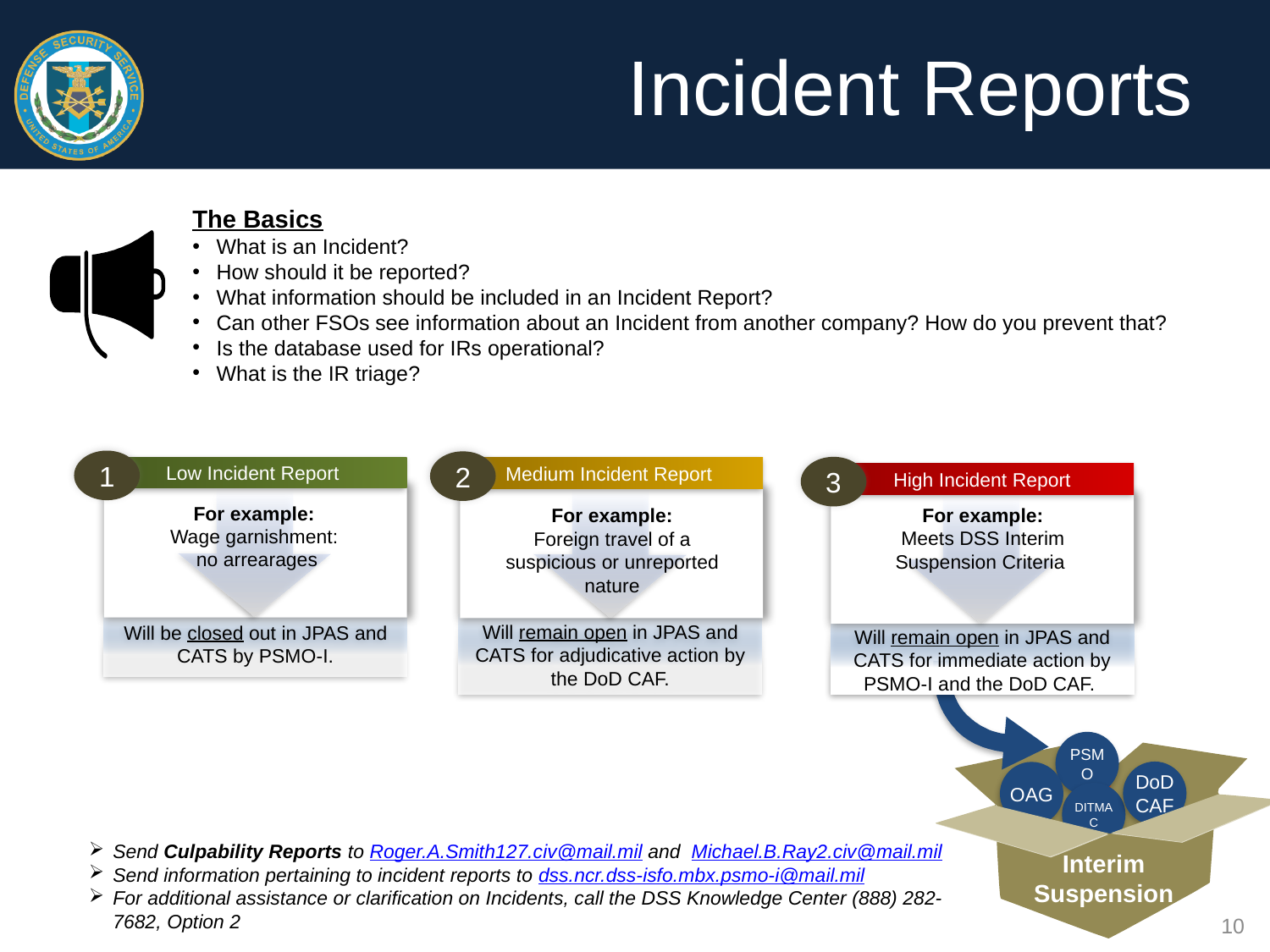

# Incident Reports
The Basics
What is an Incident?
How should it be reported?
What information should be included in an Incident Report?
Can other FSOs see information about an Incident from another company? How do you prevent that?
Is the database used for IRs operational?
What is the IR triage?

1
Low Incident Report

For example:
Wage garnishment:
 no arrearages

Will be closed out in JPAS and CATS by PSMO-I.
2
Medium Incident Report

For example:
Foreign travel of a suspicious or unreported nature
Will remain open in JPAS and CATS for adjudicative action by the DoD CAF.
3
High Incident Report

For example:
Meets DSS Interim Suspension Criteria
Will remain open in JPAS and CATS for immediate action by PSMO-I and the DoD CAF.

PSMO

DoDCAF
OAG

DITMAC

Interim Suspension
Send Culpability Reports to Roger.A.Smith127.civ@mail.mil and  Michael.B.Ray2.civ@mail.mil
Send information pertaining to incident reports to dss.ncr.dss-isfo.mbx.psmo-i@mail.mil
For additional assistance or clarification on Incidents, call the DSS Knowledge Center (888) 282-7682, Option 2
10